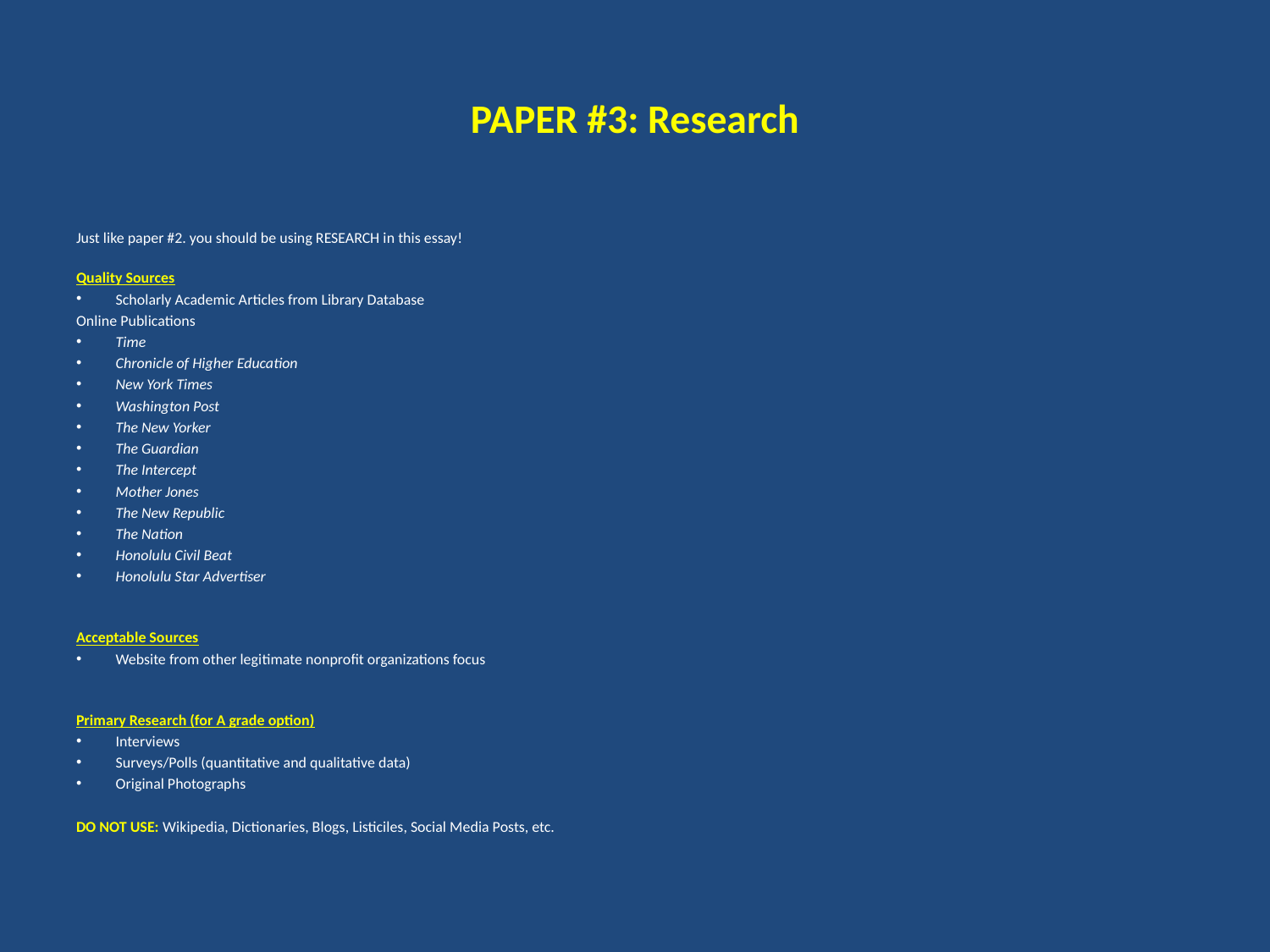

# PAPER #3: Research
Just like paper #2. you should be using RESEARCH in this essay!
Quality Sources
Scholarly Academic Articles from Library Database
Online Publications
Time
Chronicle of Higher Education
New York Times
Washington Post
The New Yorker
The Guardian
The Intercept
Mother Jones
The New Republic
The Nation
Honolulu Civil Beat
Honolulu Star Advertiser

Acceptable Sources
Website from other legitimate nonprofit organizations focus

Primary Research (for A grade option)
Interviews
Surveys/Polls (quantitative and qualitative data)
Original Photographs

DO NOT USE: Wikipedia, Dictionaries, Blogs, Listiciles, Social Media Posts, etc.